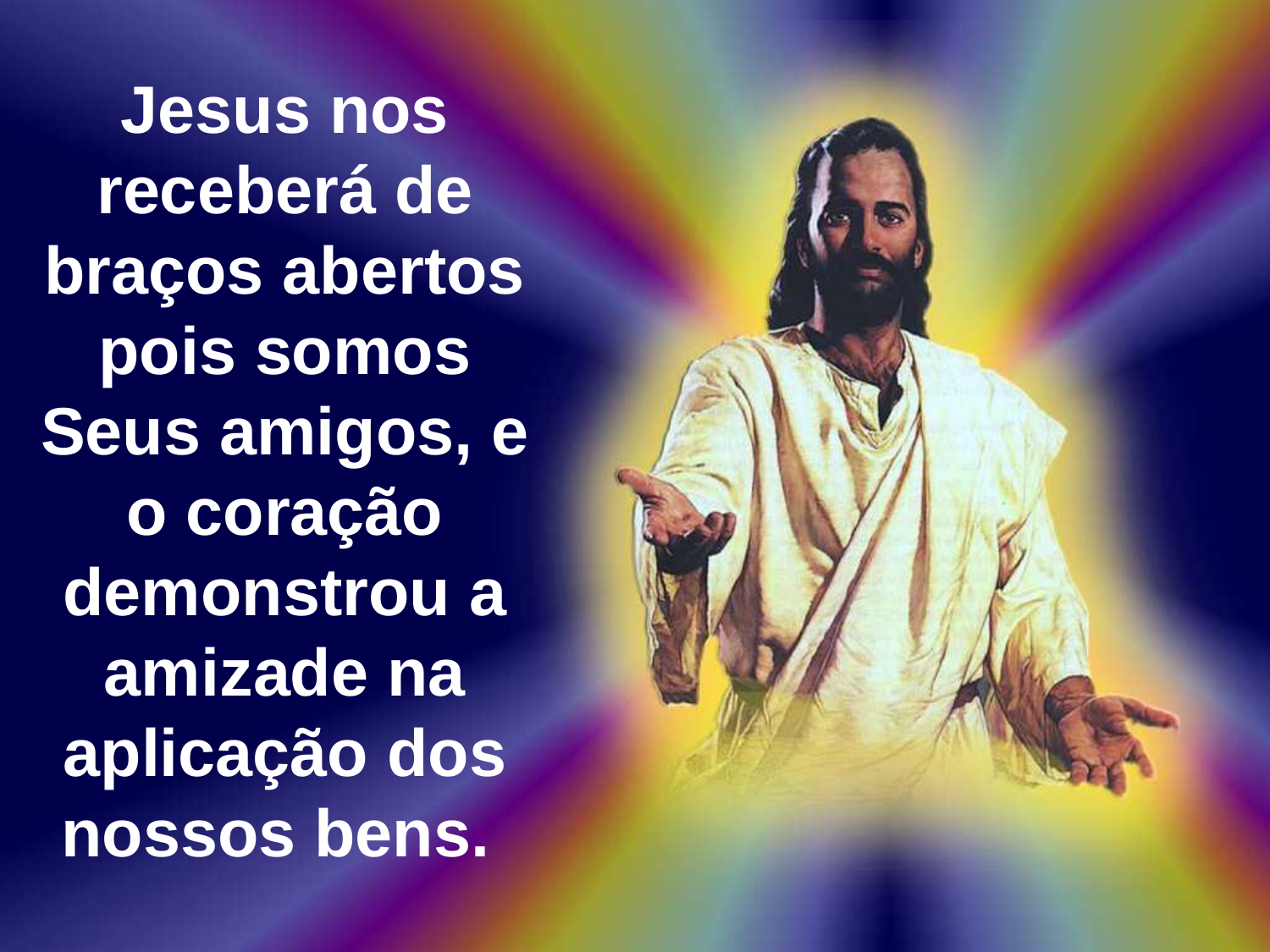

# Jesus nos receberá de braços abertos pois somos Seus amigos, e o coração demonstrou a amizade na aplicação dos nossos bens.